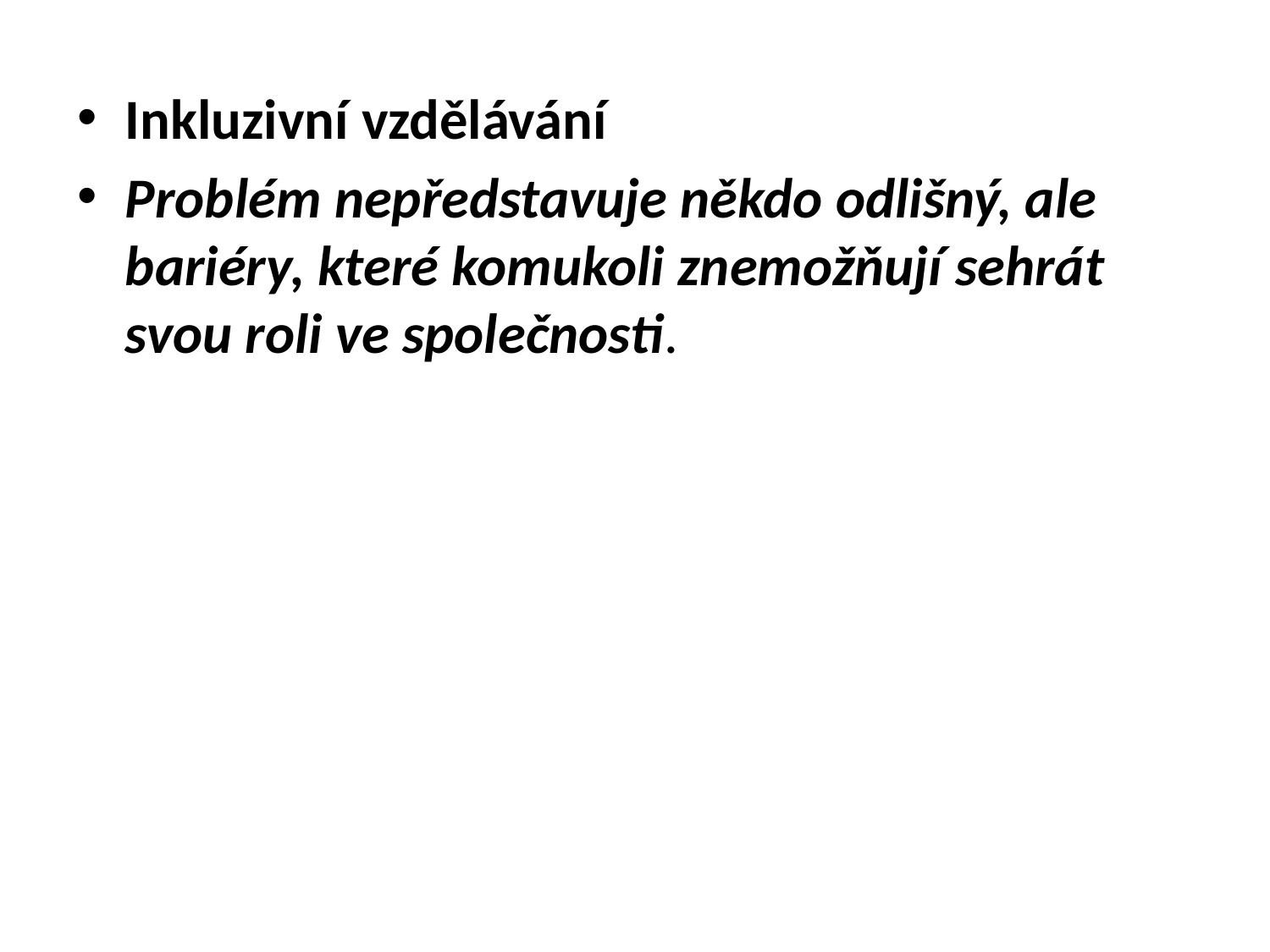

Inkluzivní vzdělávání
Problém nepředstavuje někdo odlišný, ale bariéry, které komukoli znemožňují sehrát svou roli ve společnosti.